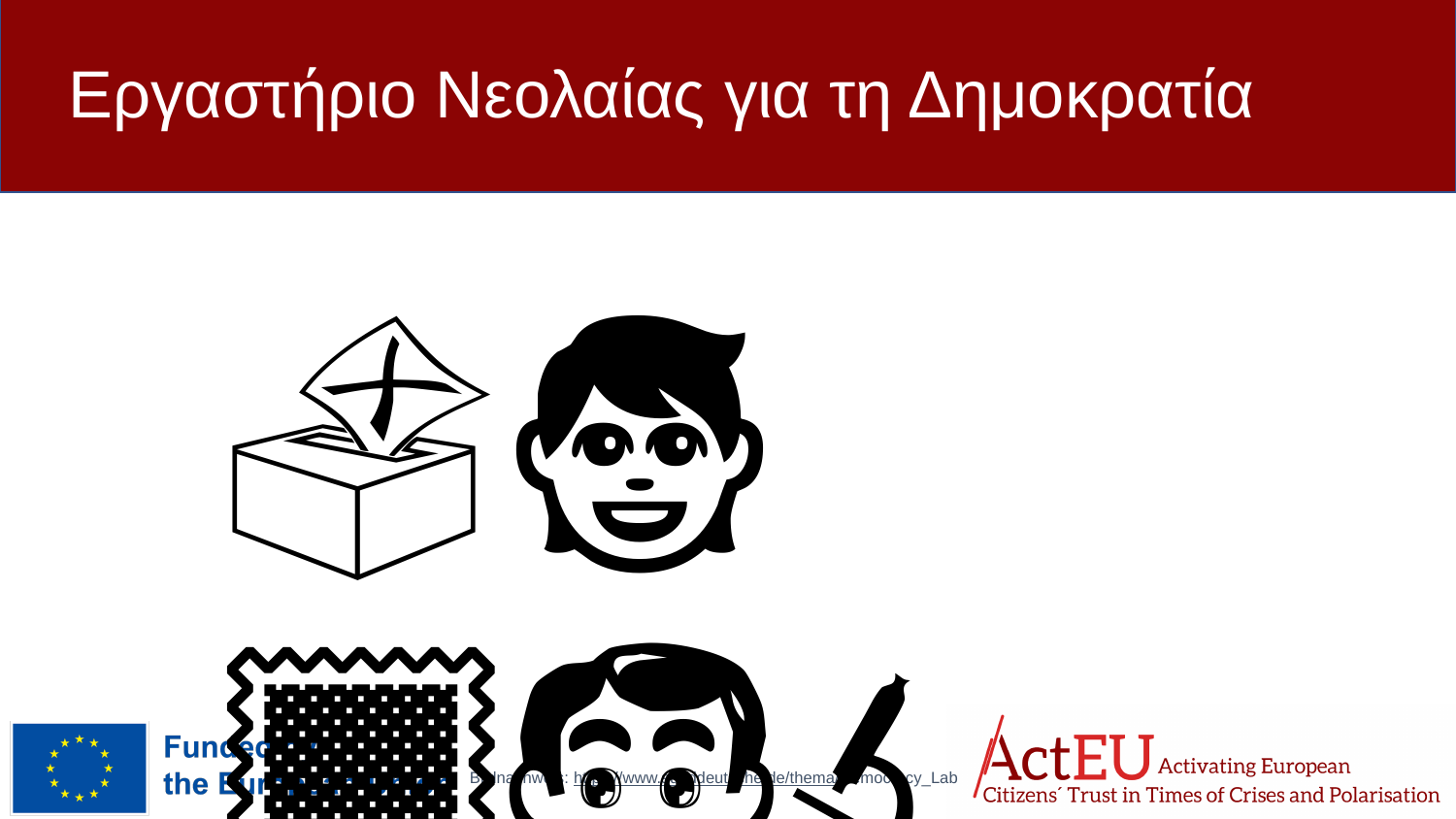

# Εργαστήριο Νεολαίας για τη Δημοκρατία
🗳🧒🏾👨‍🔬
Bildnachweis: https://www.sueddeutsche.de/thema/Democracy_Lab